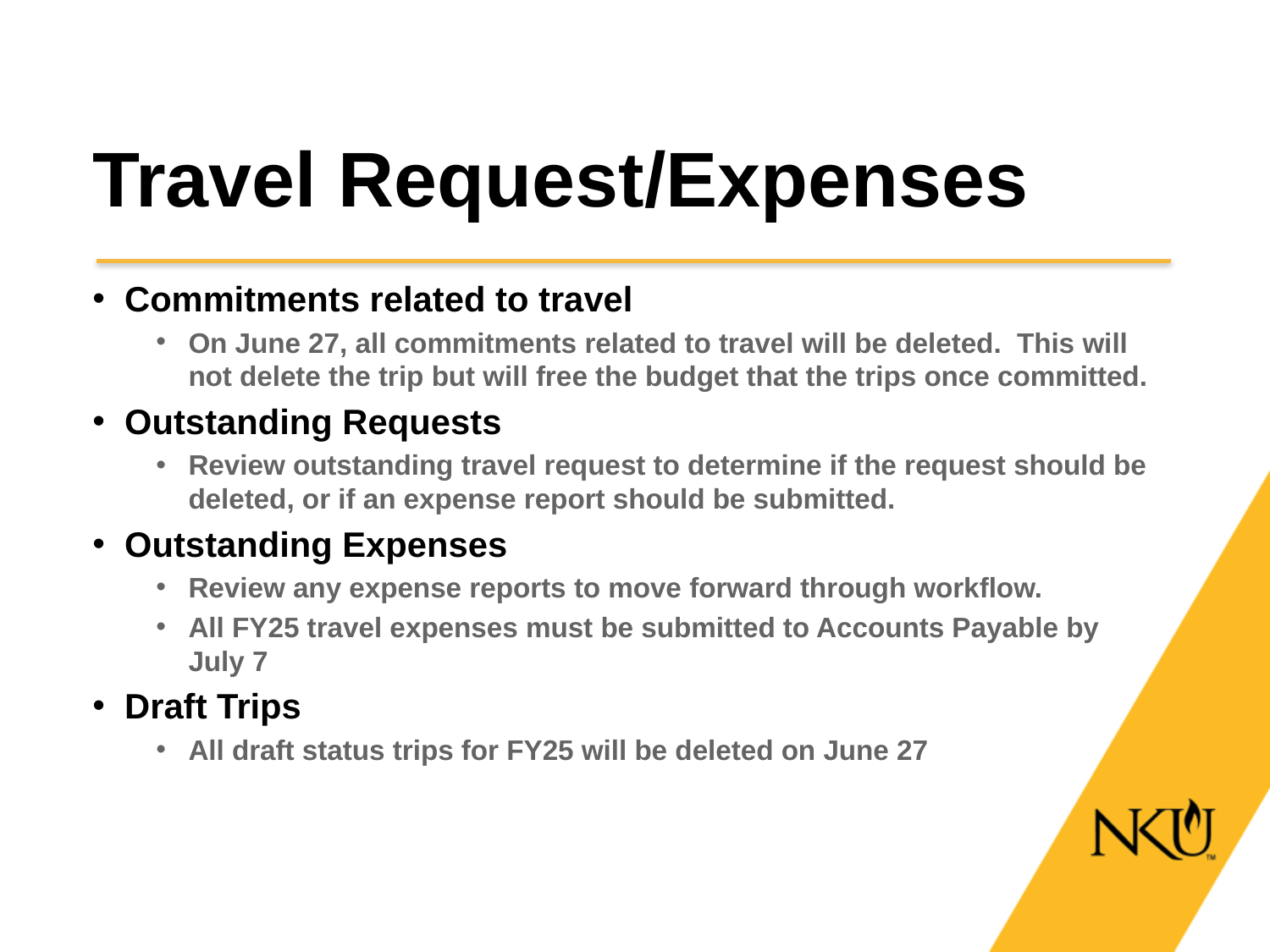

# Travel Request/Expenses

Commitments related to travel
On June 27, all commitments related to travel will be deleted.  This will not delete the trip but will free the budget that the trips once committed.
Outstanding Requests
Review outstanding travel request to determine if the request should be deleted, or if an expense report should be submitted.
Outstanding Expenses
Review any expense reports to move forward through workflow.
All FY25 travel expenses must be submitted to Accounts Payable by July 7
Draft Trips
All draft status trips for FY25 will be deleted on June 27